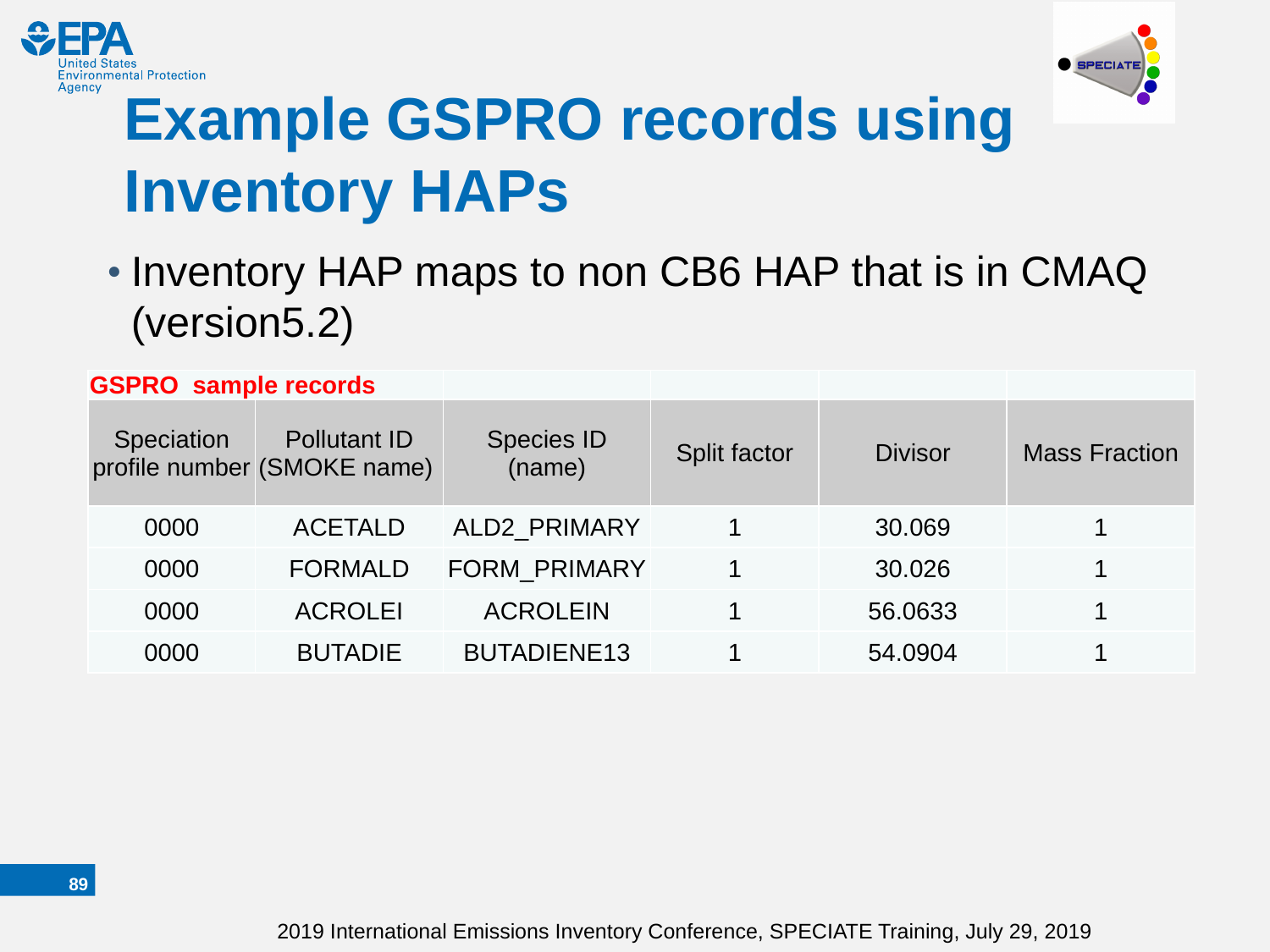

# Example GSPRO records using Inventory HAPs
Inventory HAP maps to non CB6 HAP that is in CMAQ (version5.2)

| GSPRO sample records |  |  |  |  |  |
| --- | --- | --- | --- | --- | --- |
| Speciation profile number | Pollutant ID (SMOKE name) | Species ID (name) | Split factor | Divisor | Mass Fraction |
| 0000 | ACETALD | ALD2\_PRIMARY | 1 | 30.069 | 1 |
| 0000 | FORMALD | FORM\_PRIMARY | 1 | 30.026 | 1 |
| 0000 | ACROLEI | ACROLEIN | 1 | 56.0633 | 1 |
| 0000 | BUTADIE | BUTADIENE13 | 1 | 54.0904 | 1 |
89
2019 International Emissions Inventory Conference, SPECIATE Training, July 29, 2019